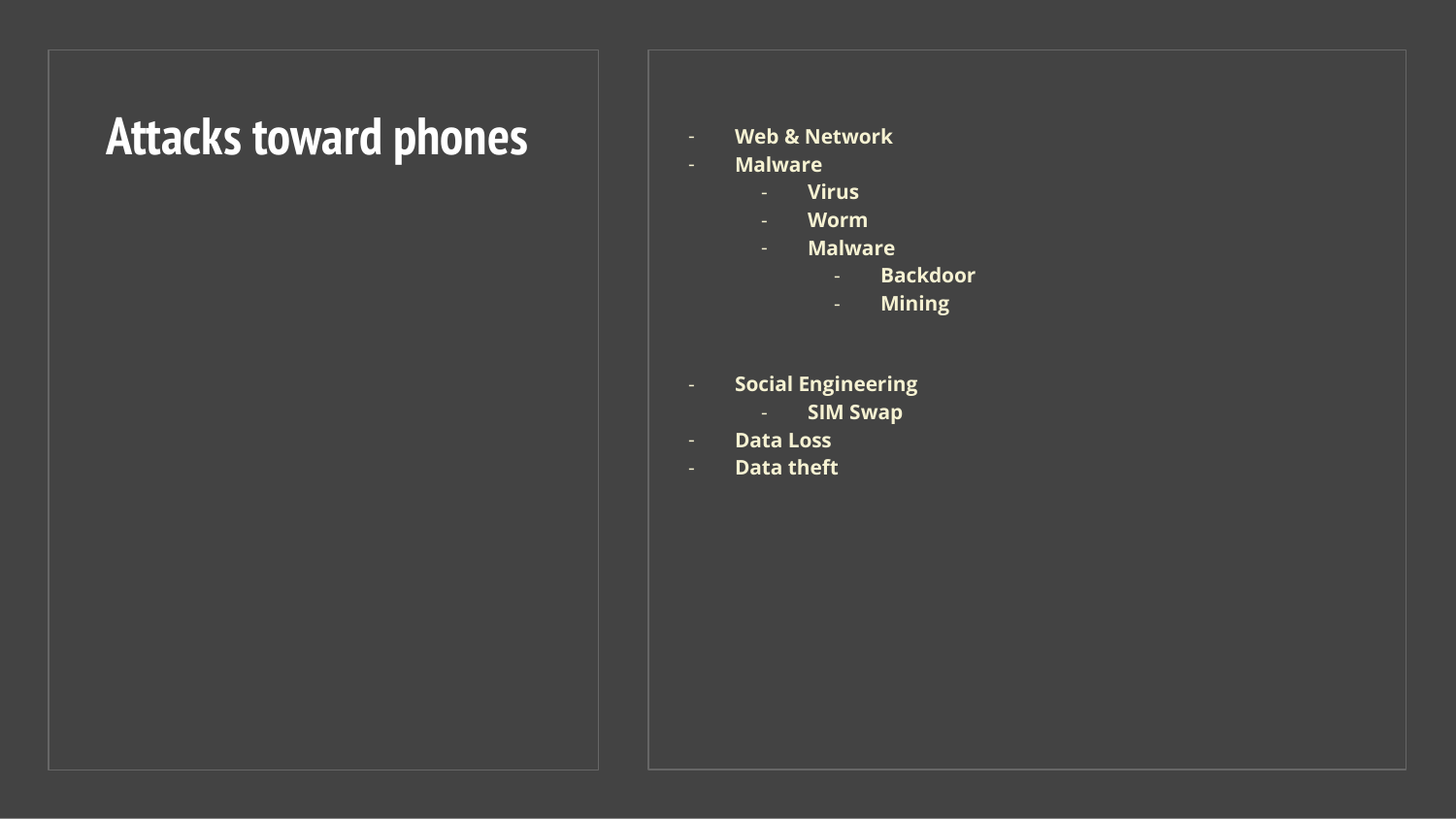

Web & Network
Malware
Virus
Worm
Malware
Backdoor
Mining

Social Engineering
SIM Swap
Data Loss
Data theft

# Attacks toward phones